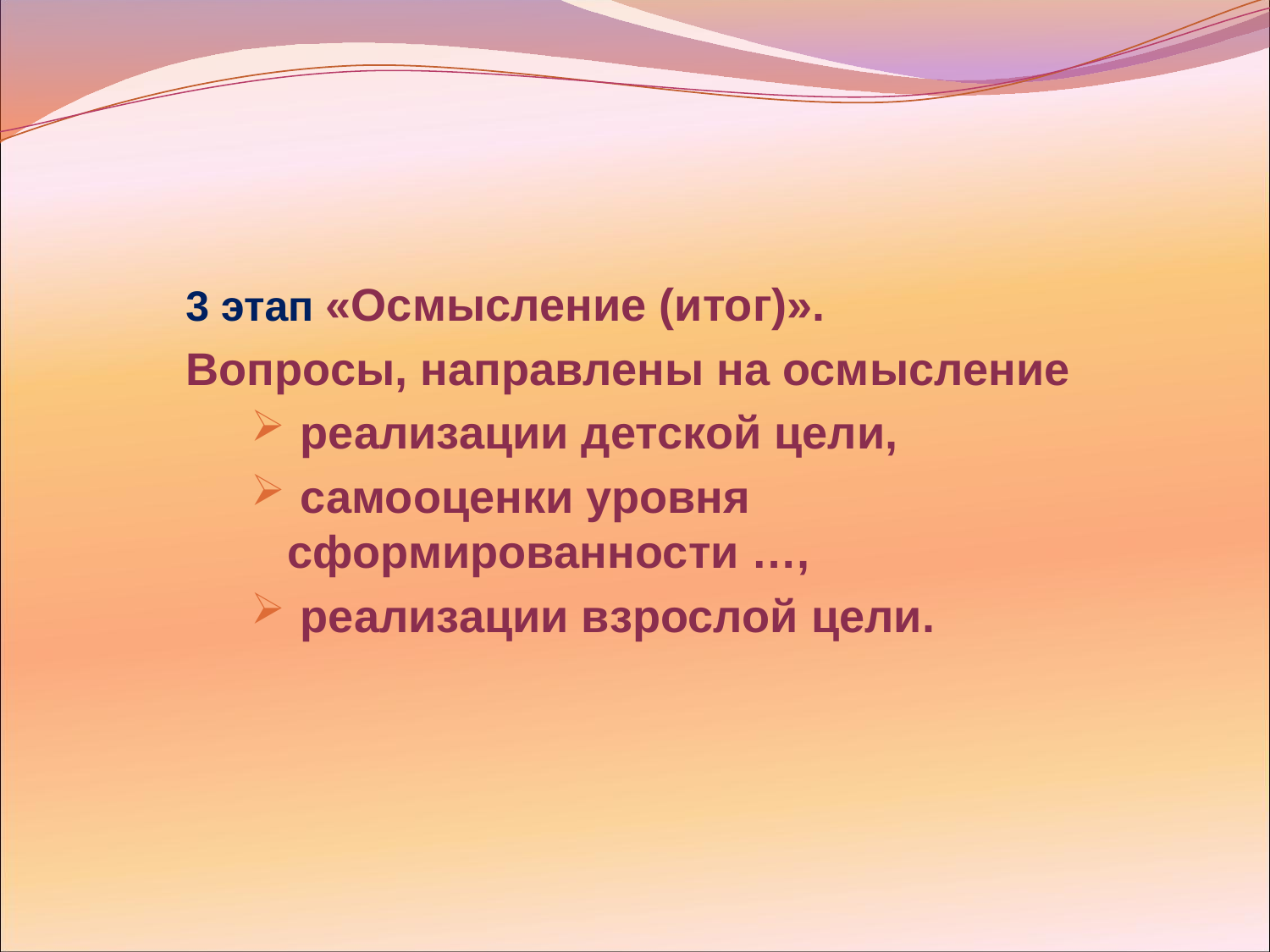

#
3 этап «Осмысление (итог)».
Вопросы, направлены на осмысление
 реализации детской цели,
 самооценки уровня сформированности …,
 реализации взрослой цели.